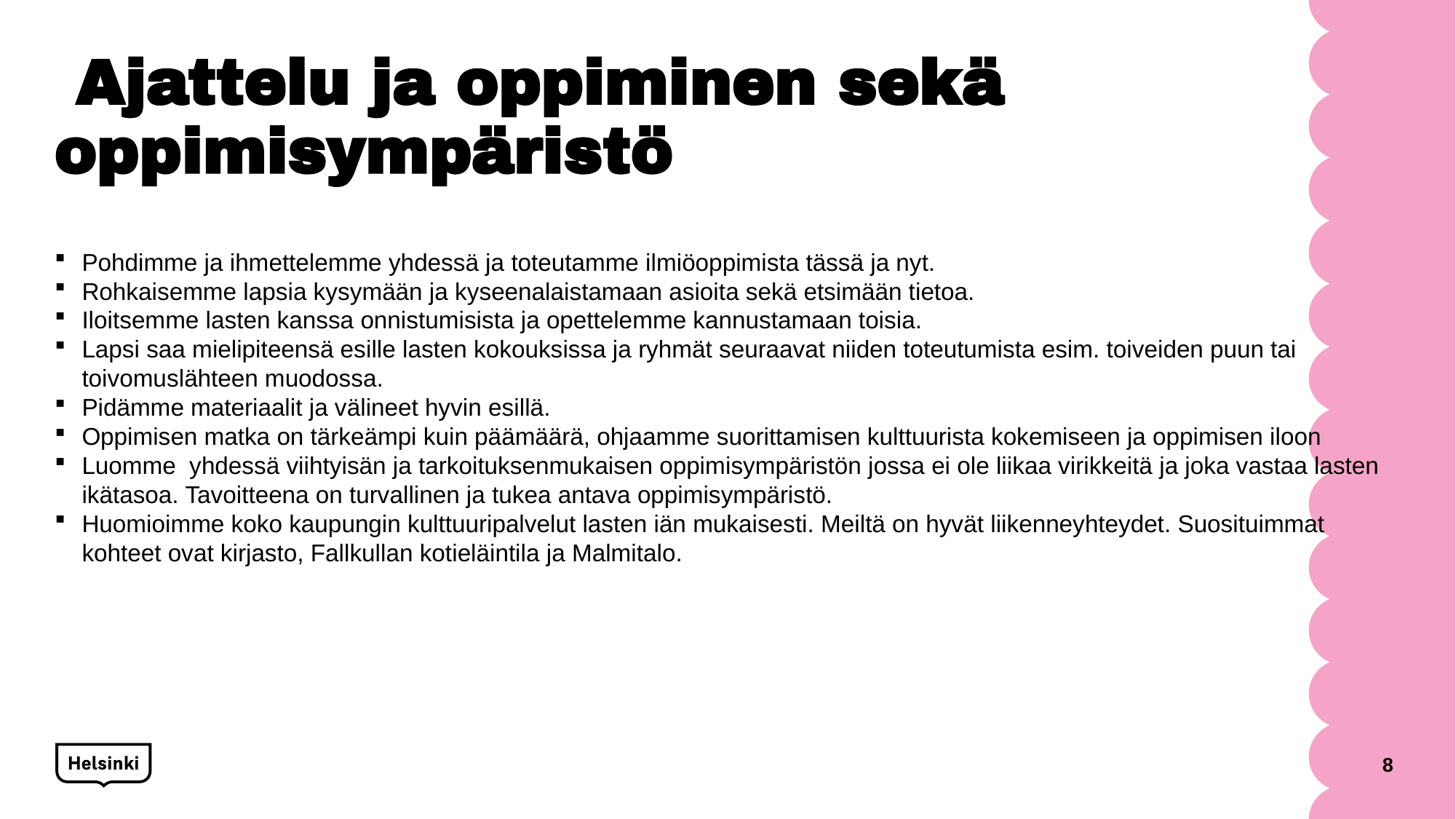

# Ajattelu ja oppiminen sekä oppimisympäristö

Pohdimme ja ihmettelemme yhdessä ja toteutamme ilmiöoppimista tässä ja nyt.
Rohkaisemme lapsia kysymään ja kyseenalaistamaan asioita sekä etsimään tietoa.
Iloitsemme lasten kanssa onnistumisista ja opettelemme kannustamaan toisia.
Lapsi saa mielipiteensä esille lasten kokouksissa ja ryhmät seuraavat niiden toteutumista esim. toiveiden puun tai toivomuslähteen muodossa.
Pidämme materiaalit ja välineet hyvin esillä.
Oppimisen matka on tärkeämpi kuin päämäärä, ohjaamme suorittamisen kulttuurista kokemiseen ja oppimisen iloon
Luomme  yhdessä viihtyisän ja tarkoituksenmukaisen oppimisympäristön jossa ei ole liikaa virikkeitä ja joka vastaa lasten ikätasoa. Tavoitteena on turvallinen ja tukea antava oppimisympäristö.
Huomioimme koko kaupungin kulttuuripalvelut lasten iän mukaisesti. Meiltä on hyvät liikenneyhteydet. Suosituimmat kohteet ovat kirjasto, Fallkullan kotieläintila ja Malmitalo.

8